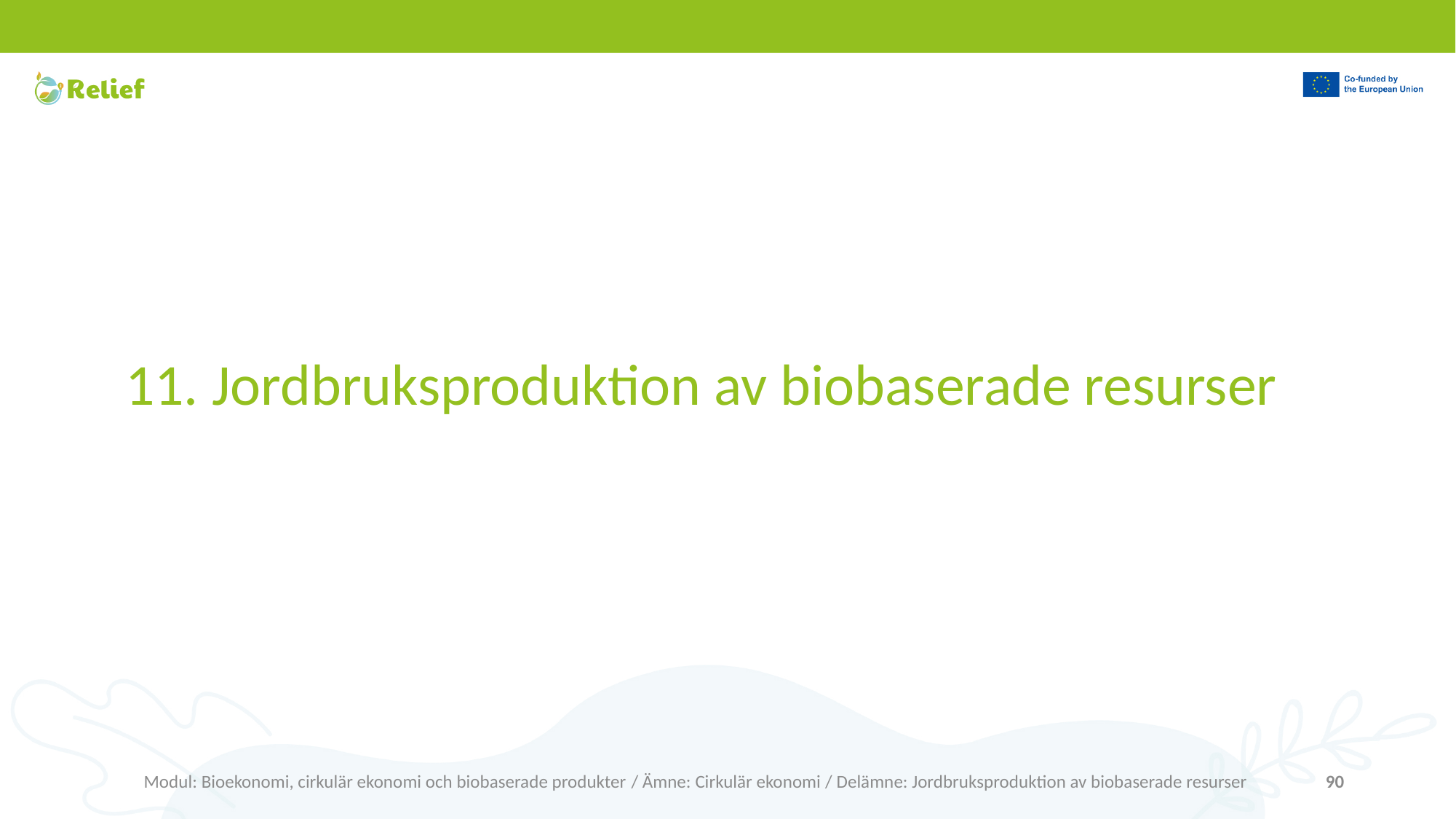

# 11. Jordbruksproduktion av biobaserade resurser
Modul: Bioekonomi, cirkulär ekonomi och biobaserade produkter / Ämne: Cirkulär ekonomi / Delämne: Jordbruksproduktion av biobaserade resurser
90